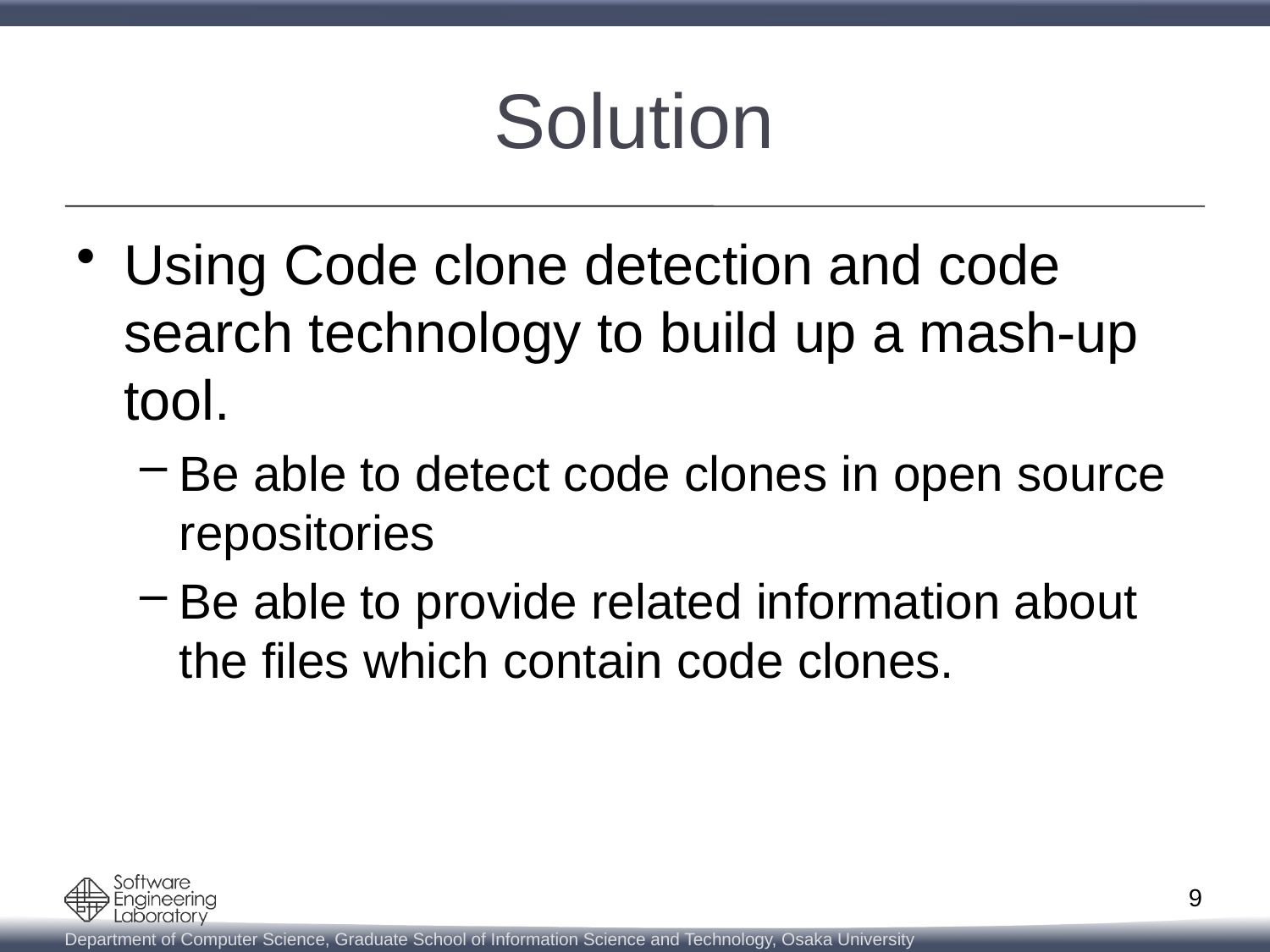

# Solution
Using Code clone detection and code search technology to build up a mash-up tool.
Be able to detect code clones in open source repositories
Be able to provide related information about the files which contain code clones.
9